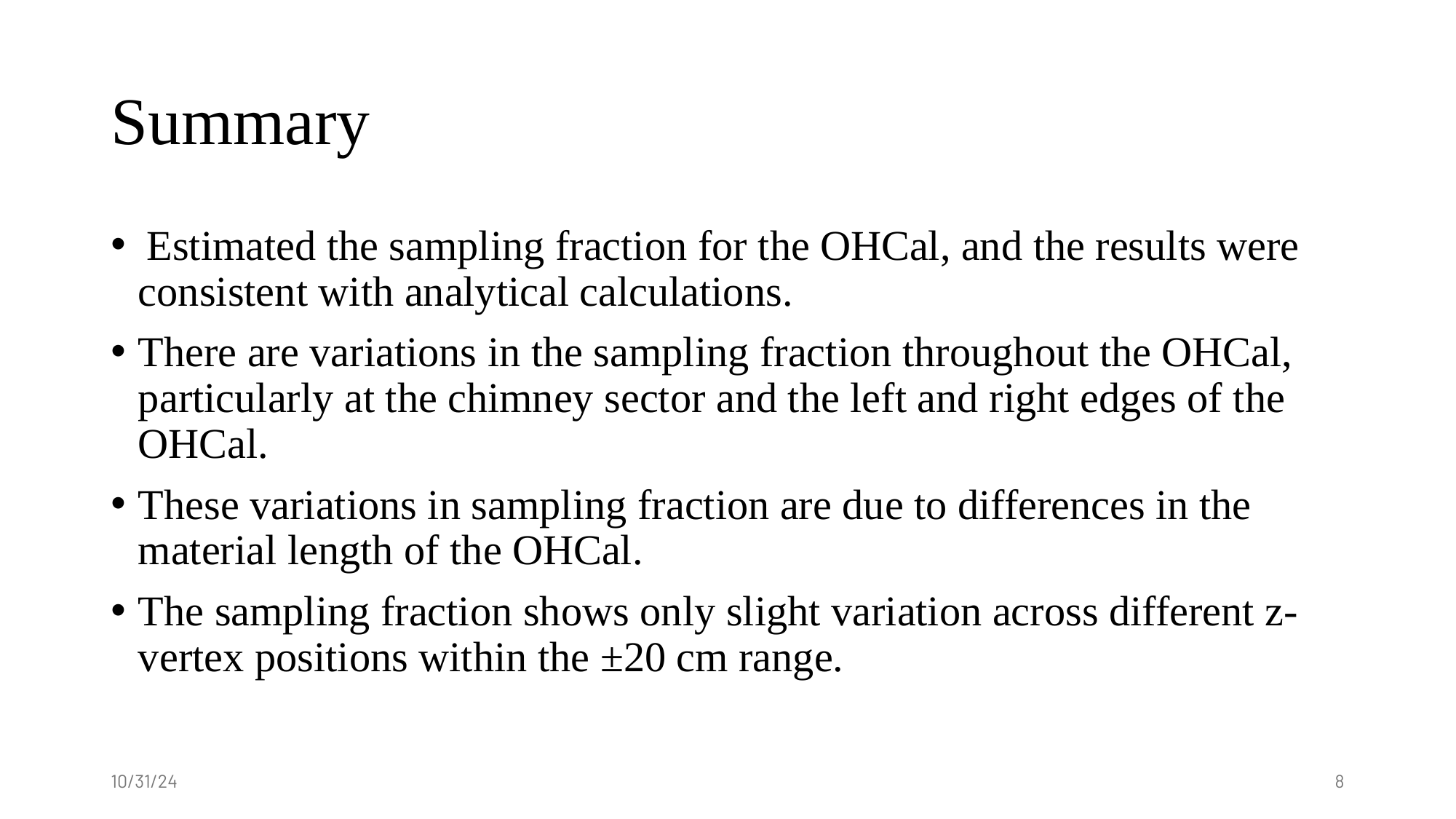

# Summary
 Estimated the sampling fraction for the OHCal, and the results were consistent with analytical calculations.
There are variations in the sampling fraction throughout the OHCal, particularly at the chimney sector and the left and right edges of the OHCal.
These variations in sampling fraction are due to differences in the material length of the OHCal.
The sampling fraction shows only slight variation across different z-vertex positions within the ±20 cm range.
10/31/24
8